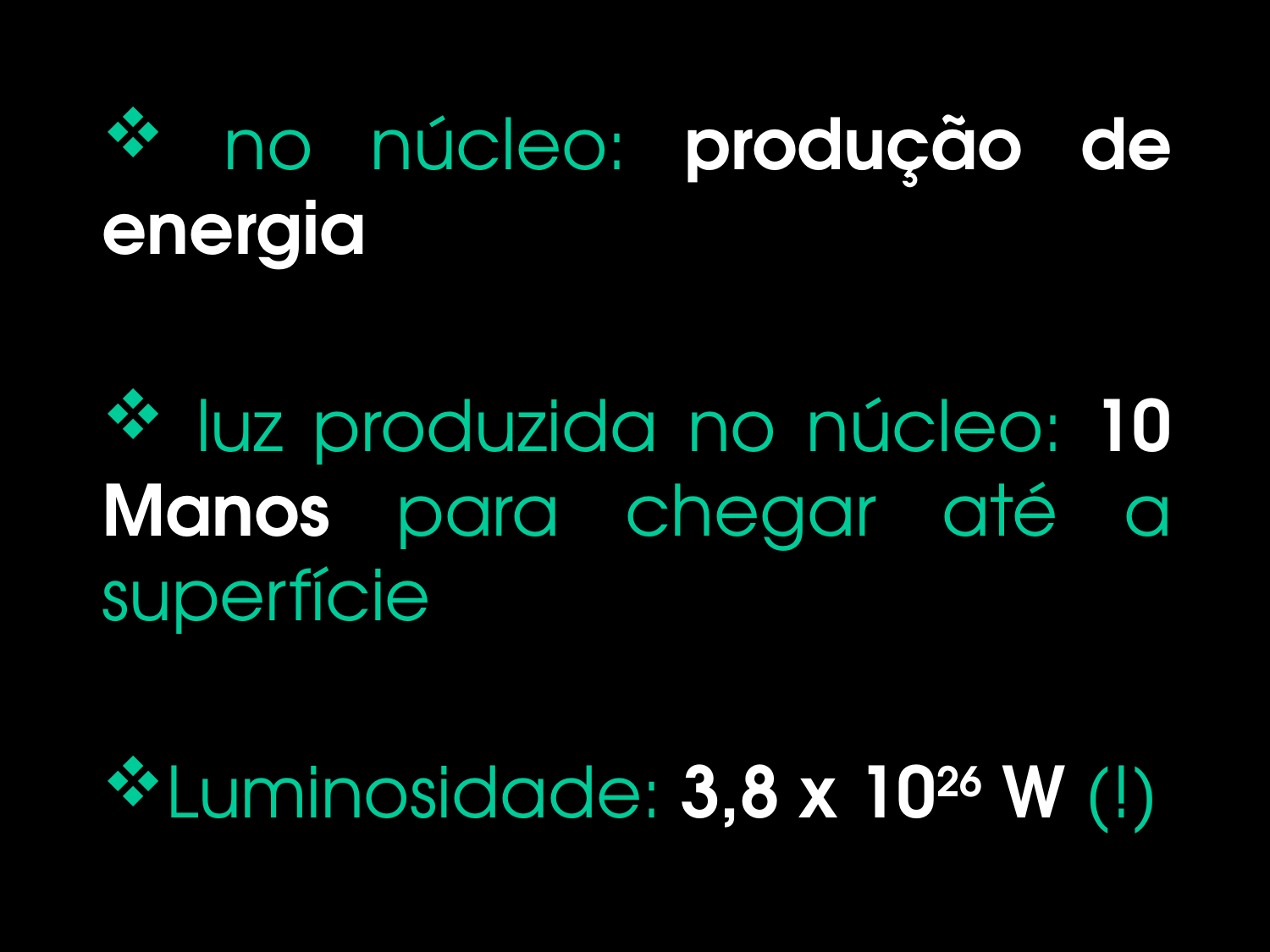

no núcleo: produção de energia

 luz produzida no núcleo: 10 Manos para chegar até a superfície

Luminosidade: 3,8 x 1026 W (!)